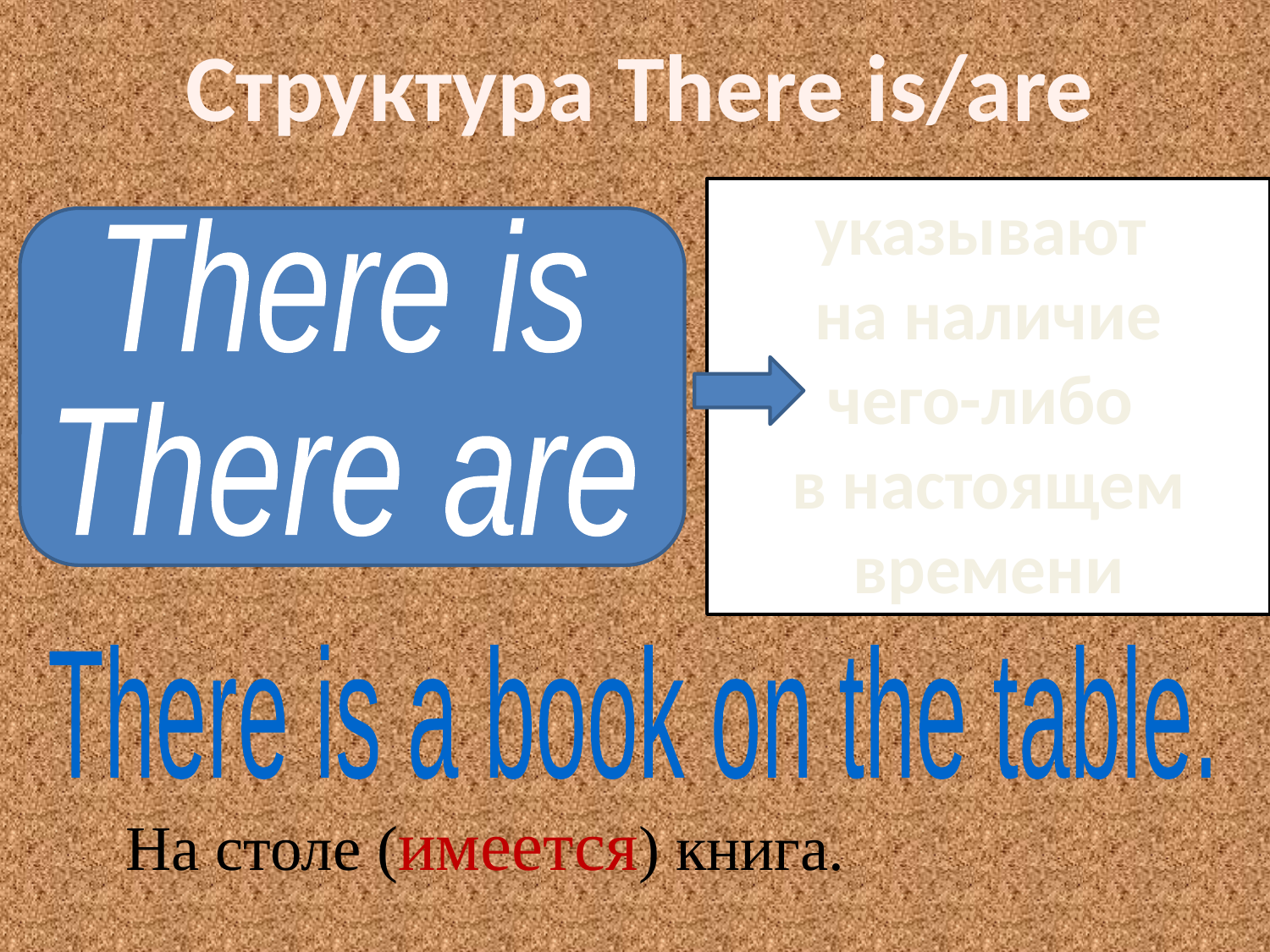

Структура There is/are
указывают
на наличие
чего-либо
в настоящем
времени

There is
There are

There is a book on the table.
На столе (имеется) книга.